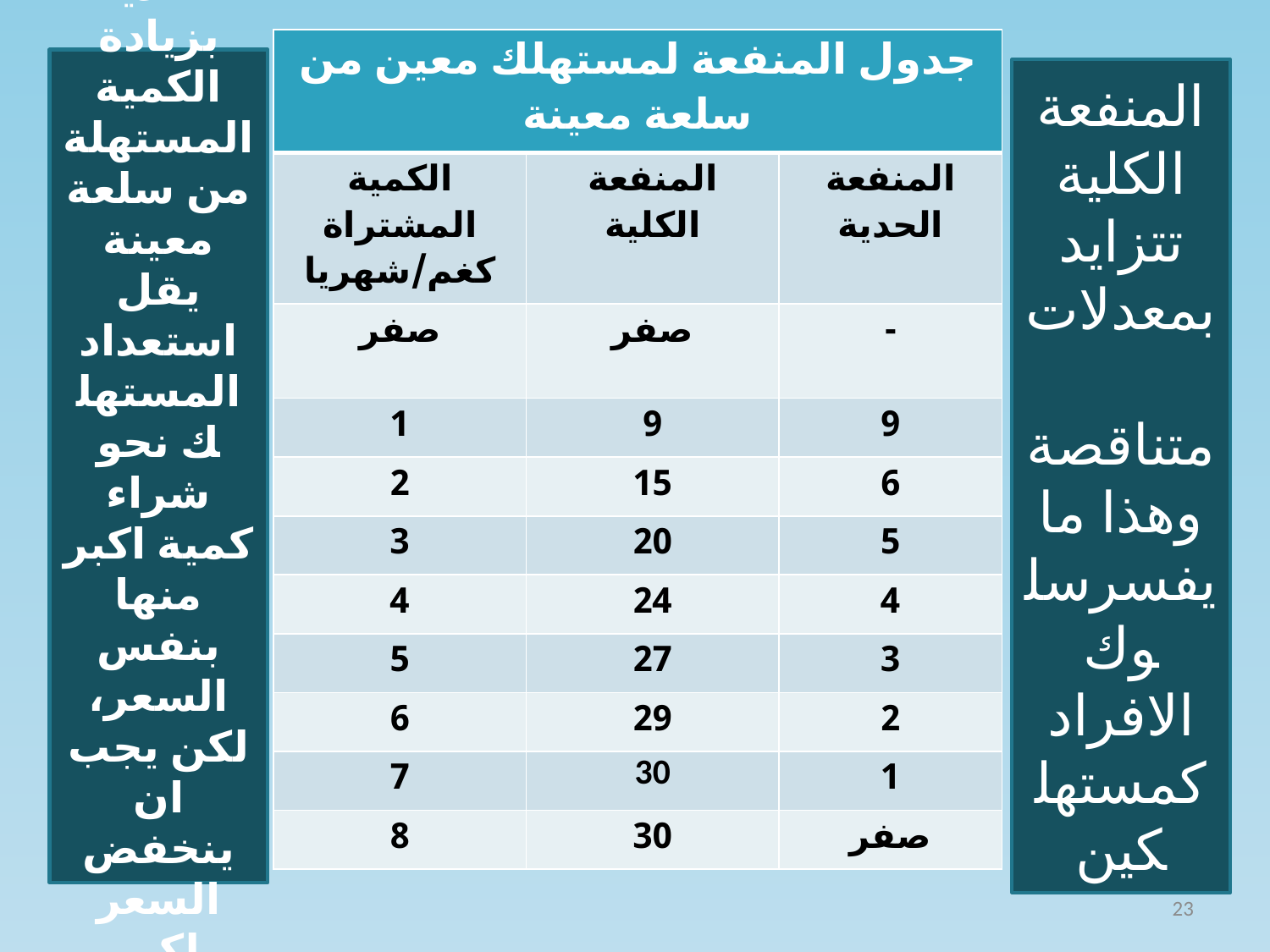

| جدول المنفعة لمستهلك معين من سلعة معينة |  |  |
| --- | --- | --- |
| الكمية المشتراة كغم/شهريا | المنفعة الكلية | المنفعة الحدية |
| صفر | صفر | - |
| 1 | 9 | 9 |
| 2 | 15 | 6 |
| 3 | 20 | 5 |
| 4 | 24 | 4 |
| 5 | 27 | 3 |
| 6 | 29 | 2 |
| 7 | 30 | 1 |
| 8 | 30 | صفر |
كلما تناقصت المنفعة الحدية بزيادة الكمية المستهلة من سلعة معينة يقل استعداد المستهلك نحو شراء كمية اكبر منها بنفس السعر، لكن يجب ان ينخفض السعر لكي يشتري مقدار اكبر منها
المنفعة الكلية تتزايد بمعدلات  متناقصة وهذا ما يفسرسلوك الافراد كمستهلكين
23